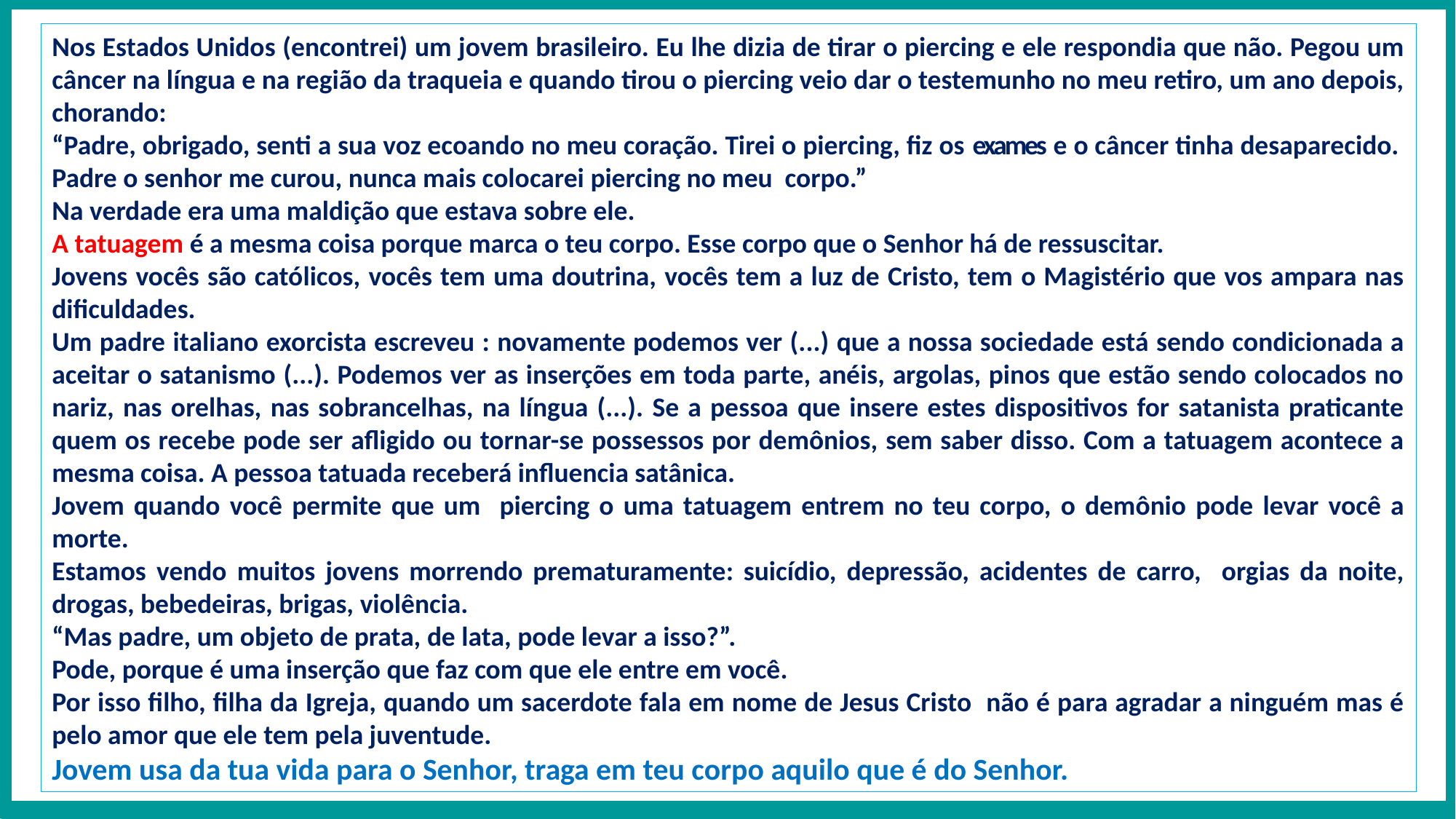

Nos Estados Unidos (encontrei) um jovem brasileiro. Eu lhe dizia de tirar o piercing e ele respondia que não. Pegou um câncer na língua e na região da traqueia e quando tirou o piercing veio dar o testemunho no meu retiro, um ano depois, chorando:
“Padre, obrigado, senti a sua voz ecoando no meu coração. Tirei o piercing, fiz os exames e o câncer tinha desaparecido.  Padre o senhor me curou, nunca mais colocarei piercing no meu  corpo.”
Na verdade era uma maldição que estava sobre ele.
A tatuagem é a mesma coisa porque marca o teu corpo. Esse corpo que o Senhor há de ressuscitar.
Jovens vocês são católicos, vocês tem uma doutrina, vocês tem a luz de Cristo, tem o Magistério que vos ampara nas dificuldades.
Um padre italiano exorcista escreveu : novamente podemos ver (...) que a nossa sociedade está sendo condicionada a aceitar o satanismo (...). Podemos ver as inserções em toda parte, anéis, argolas, pinos que estão sendo colocados no nariz, nas orelhas, nas sobrancelhas, na língua (...). Se a pessoa que insere estes dispositivos for satanista praticante quem os recebe pode ser afligido ou tornar-se possessos por demônios, sem saber disso. Com a tatuagem acontece a mesma coisa. A pessoa tatuada receberá influencia satânica.
Jovem quando você permite que um  piercing o uma tatuagem entrem no teu corpo, o demônio pode levar você a morte.
Estamos vendo muitos jovens morrendo prematuramente: suicídio, depressão, acidentes de carro,  orgias da noite, drogas, bebedeiras, brigas, violência.
“Mas padre, um objeto de prata, de lata, pode levar a isso?”.
Pode, porque é uma inserção que faz com que ele entre em você.
Por isso filho, filha da Igreja, quando um sacerdote fala em nome de Jesus Cristo  não é para agradar a ninguém mas é pelo amor que ele tem pela juventude.
Jovem usa da tua vida para o Senhor, traga em teu corpo aquilo que é do Senhor.